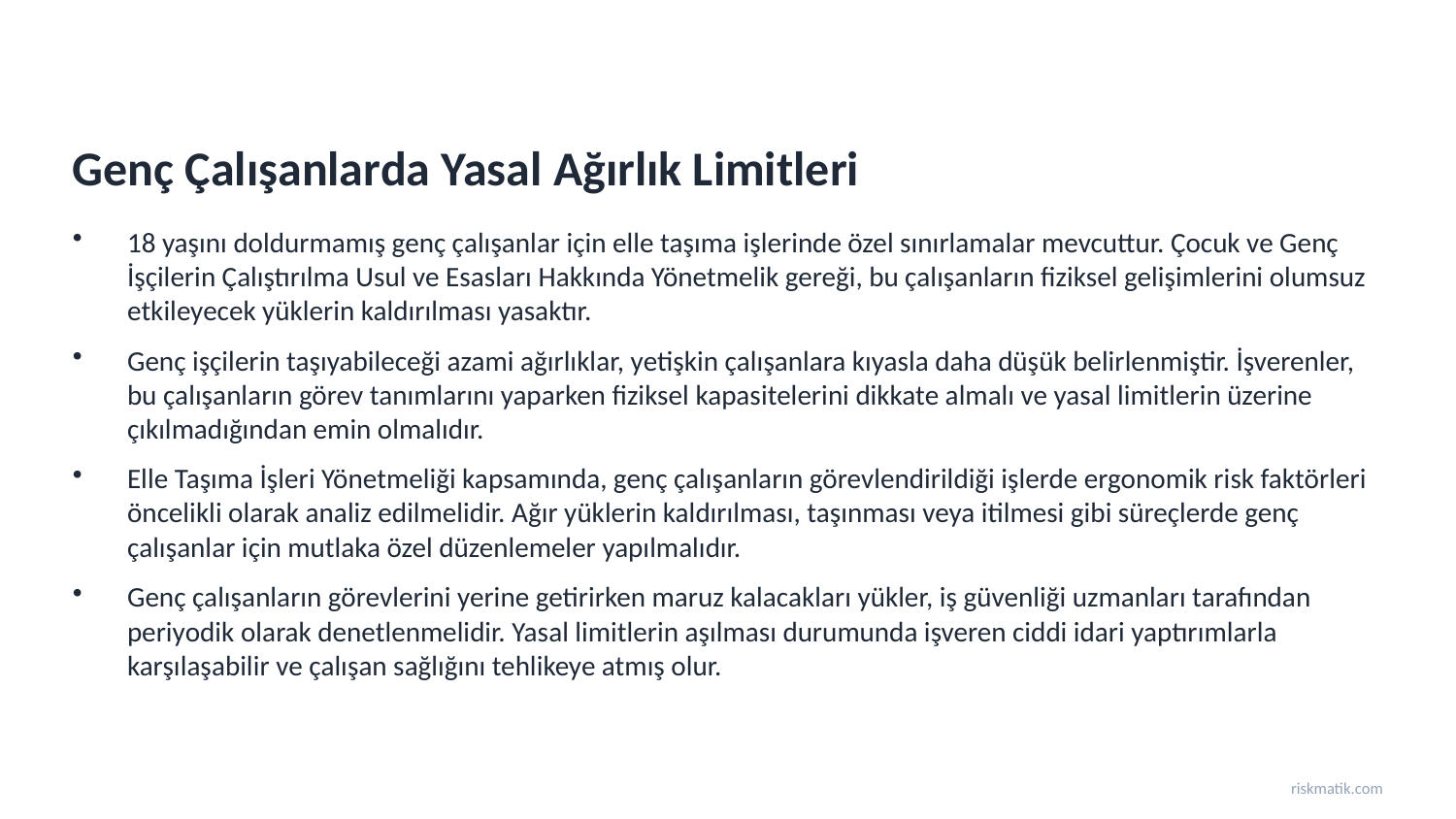

Genç Çalışanlarda Yasal Ağırlık Limitleri
18 yaşını doldurmamış genç çalışanlar için elle taşıma işlerinde özel sınırlamalar mevcuttur. Çocuk ve Genç İşçilerin Çalıştırılma Usul ve Esasları Hakkında Yönetmelik gereği, bu çalışanların fiziksel gelişimlerini olumsuz etkileyecek yüklerin kaldırılması yasaktır.
Genç işçilerin taşıyabileceği azami ağırlıklar, yetişkin çalışanlara kıyasla daha düşük belirlenmiştir. İşverenler, bu çalışanların görev tanımlarını yaparken fiziksel kapasitelerini dikkate almalı ve yasal limitlerin üzerine çıkılmadığından emin olmalıdır.
Elle Taşıma İşleri Yönetmeliği kapsamında, genç çalışanların görevlendirildiği işlerde ergonomik risk faktörleri öncelikli olarak analiz edilmelidir. Ağır yüklerin kaldırılması, taşınması veya itilmesi gibi süreçlerde genç çalışanlar için mutlaka özel düzenlemeler yapılmalıdır.
Genç çalışanların görevlerini yerine getirirken maruz kalacakları yükler, iş güvenliği uzmanları tarafından periyodik olarak denetlenmelidir. Yasal limitlerin aşılması durumunda işveren ciddi idari yaptırımlarla karşılaşabilir ve çalışan sağlığını tehlikeye atmış olur.
riskmatik.com